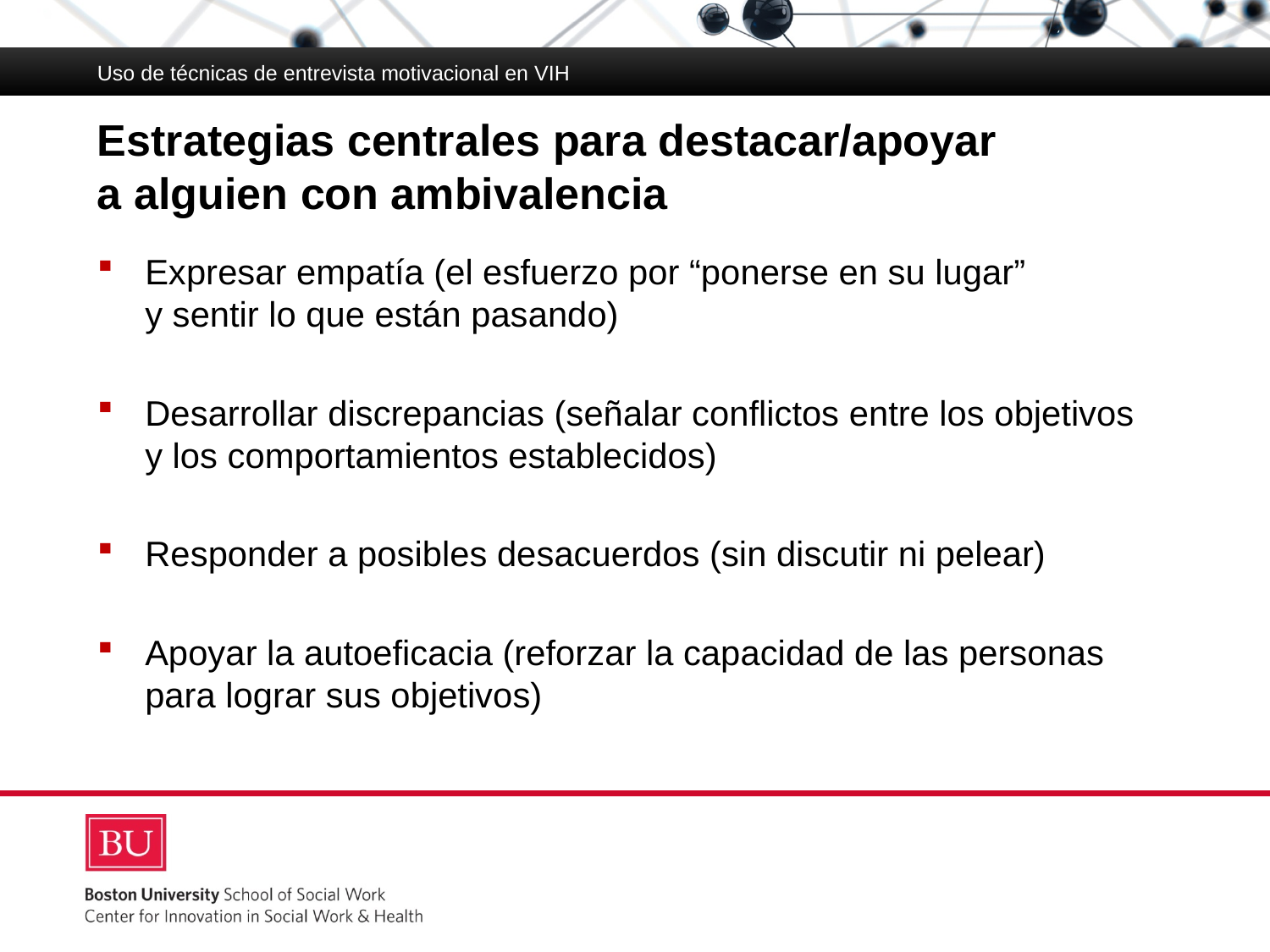

Uso de técnicas de entrevista motivacional en VIH
# Estrategias centrales para destacar/apoyar a alguien con ambivalencia
Expresar empatía (el esfuerzo por “ponerse en su lugar”
y sentir lo que están pasando)

Desarrollar discrepancias (señalar conflictos entre los objetivos
y los comportamientos establecidos)

Responder a posibles desacuerdos (sin discutir ni pelear)

Apoyar la autoeficacia (reforzar la capacidad de las personas para lograr sus objetivos)